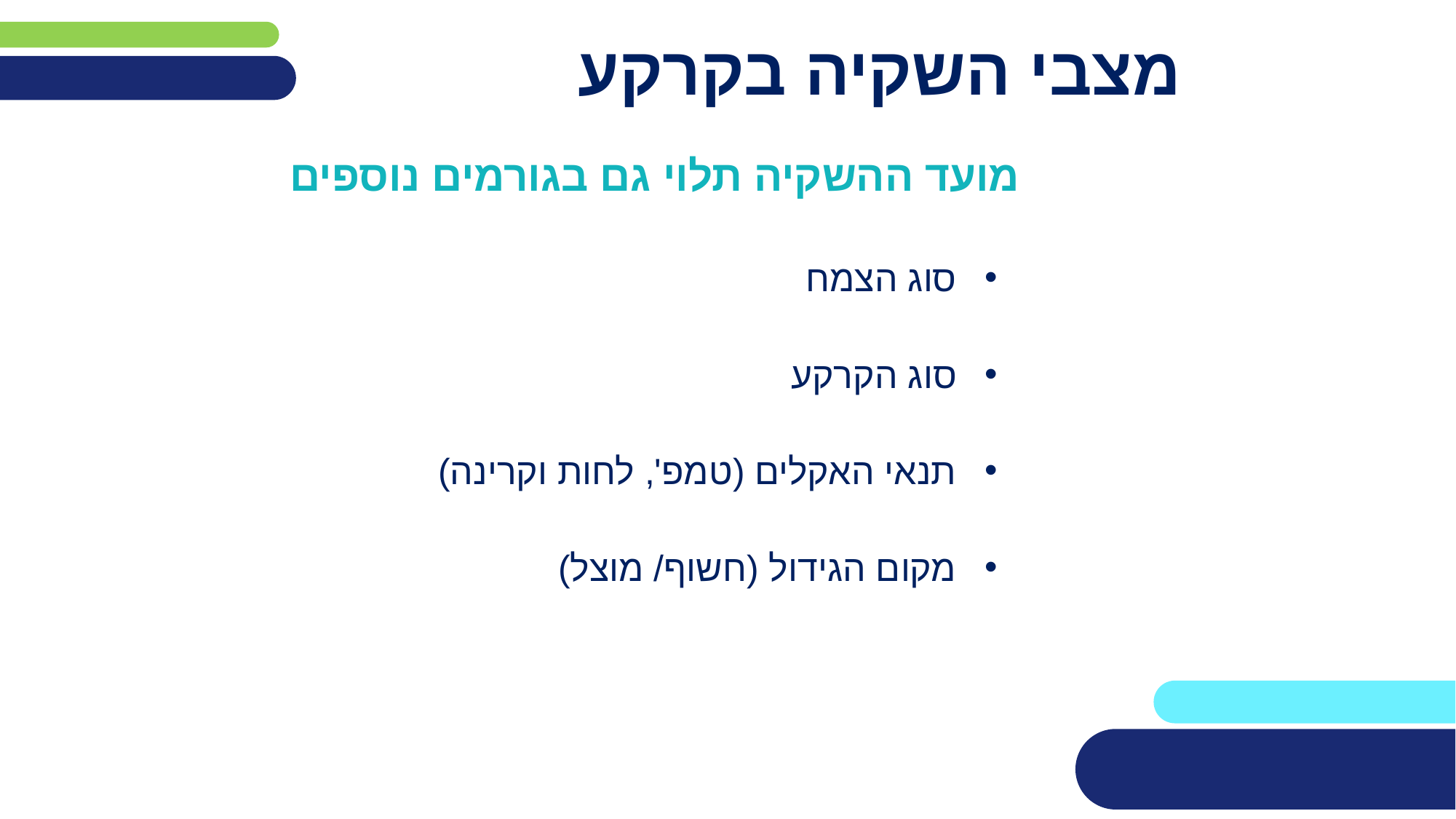

# מצבי השקיה בקרקע
מועד ההשקיה תלוי גם בגורמים נוספים
סוג הצמח
סוג הקרקע
תנאי האקלים (טמפ', לחות וקרינה)
מקום הגידול (חשוף/ מוצל)